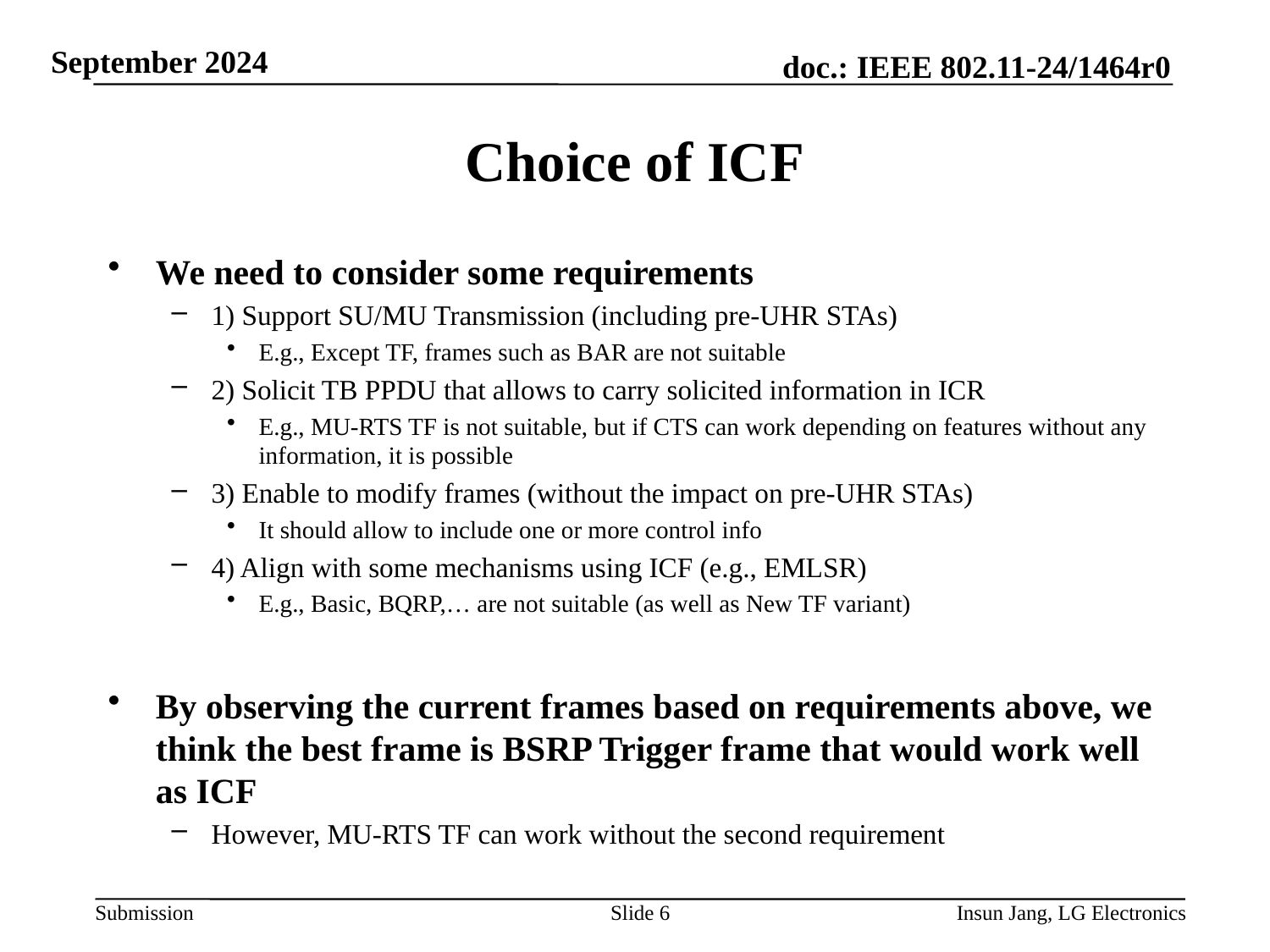

# Choice of ICF
We need to consider some requirements
1) Support SU/MU Transmission (including pre-UHR STAs)
E.g., Except TF, frames such as BAR are not suitable
2) Solicit TB PPDU that allows to carry solicited information in ICR
E.g., MU-RTS TF is not suitable, but if CTS can work depending on features without any information, it is possible
3) Enable to modify frames (without the impact on pre-UHR STAs)
It should allow to include one or more control info
4) Align with some mechanisms using ICF (e.g., EMLSR)
E.g., Basic, BQRP,… are not suitable (as well as New TF variant)

By observing the current frames based on requirements above, we think the best frame is BSRP Trigger frame that would work well as ICF
However, MU-RTS TF can work without the second requirement
Slide 6
Insun Jang, LG Electronics